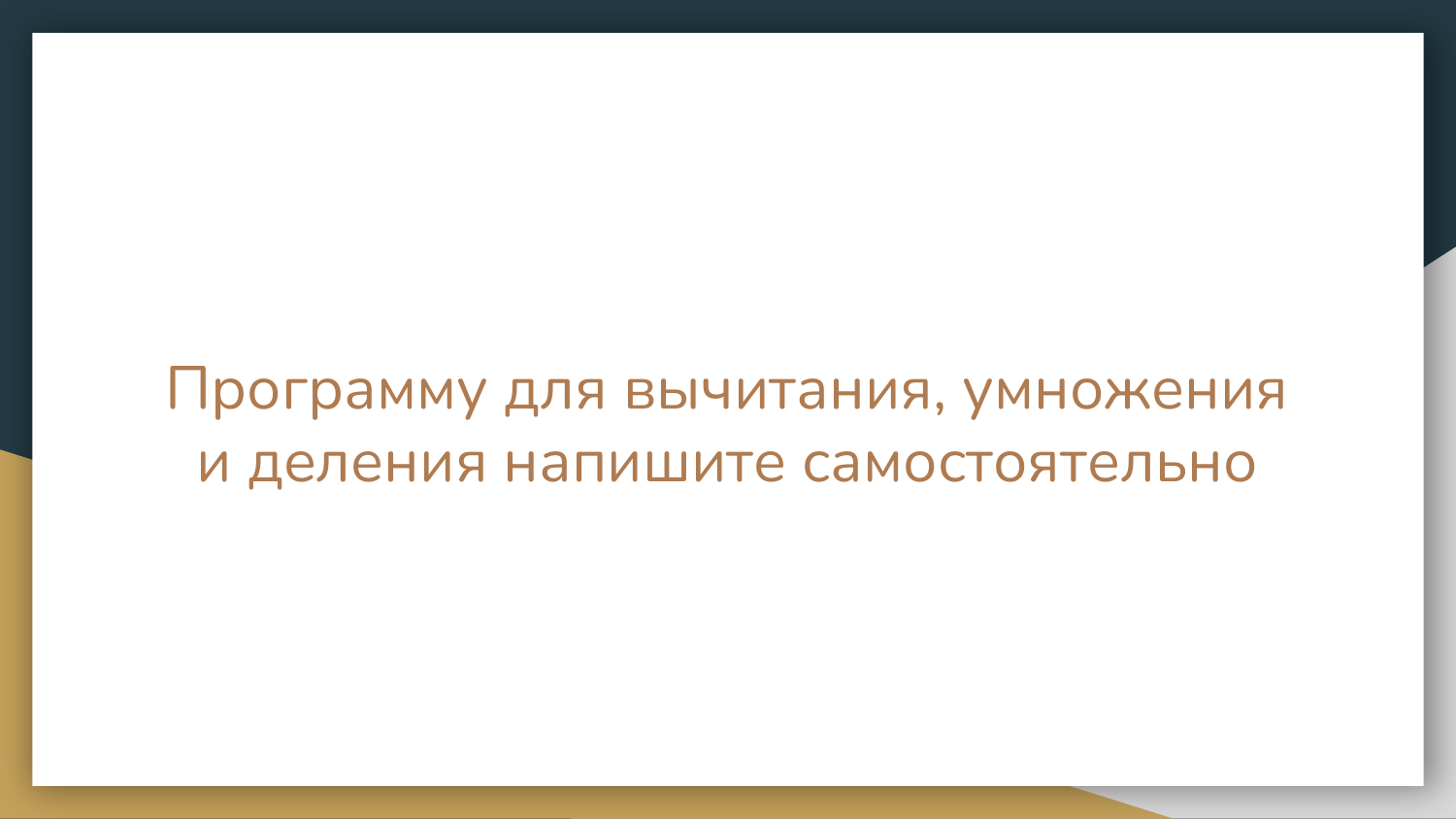

# Программу для вычитания, умножения и деления напишите самостоятельно